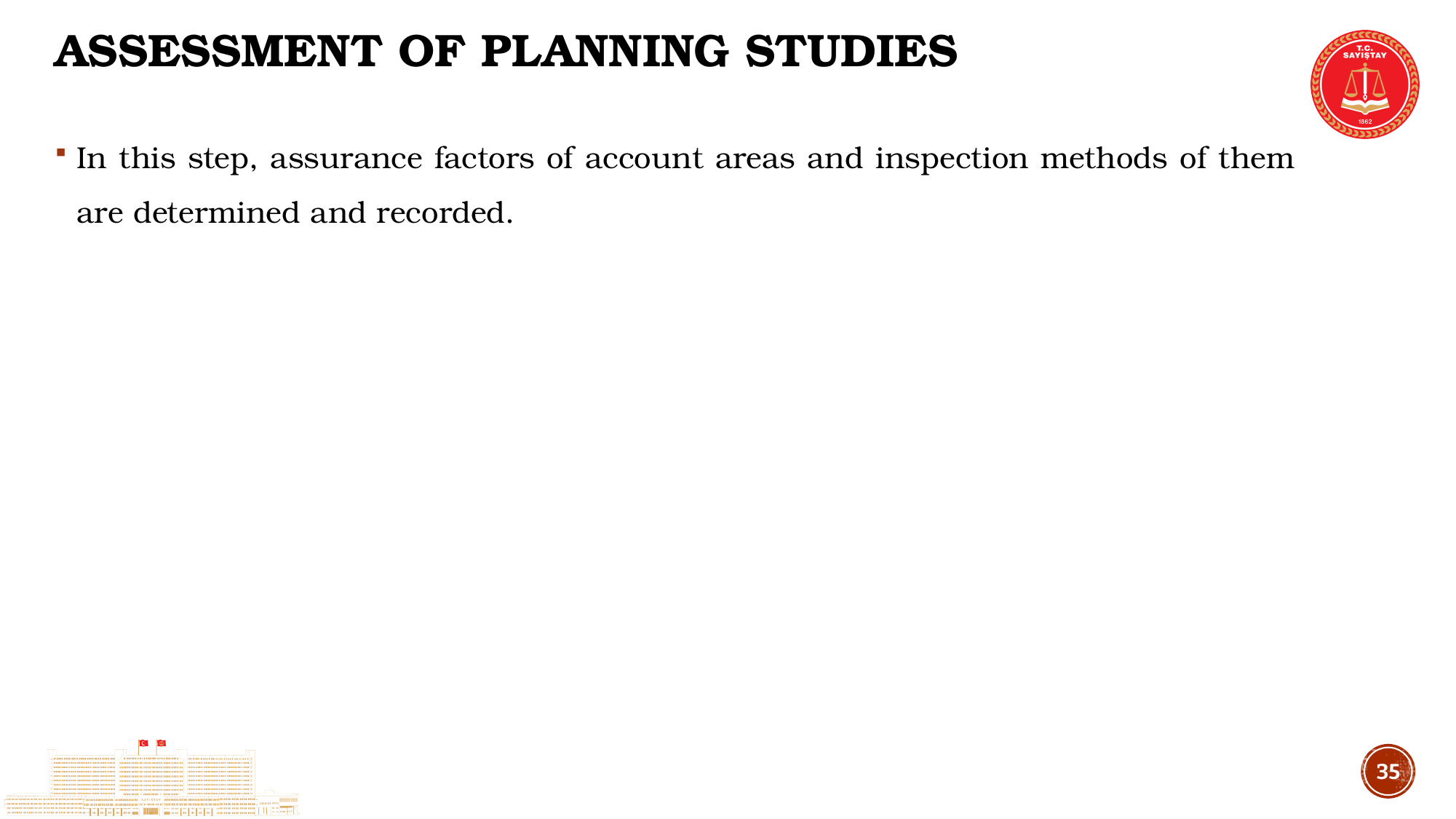

# Assessment of PlannIng StudIes
In this step, assurance factors of account areas and inspection methods of them are determined and recorded.
35